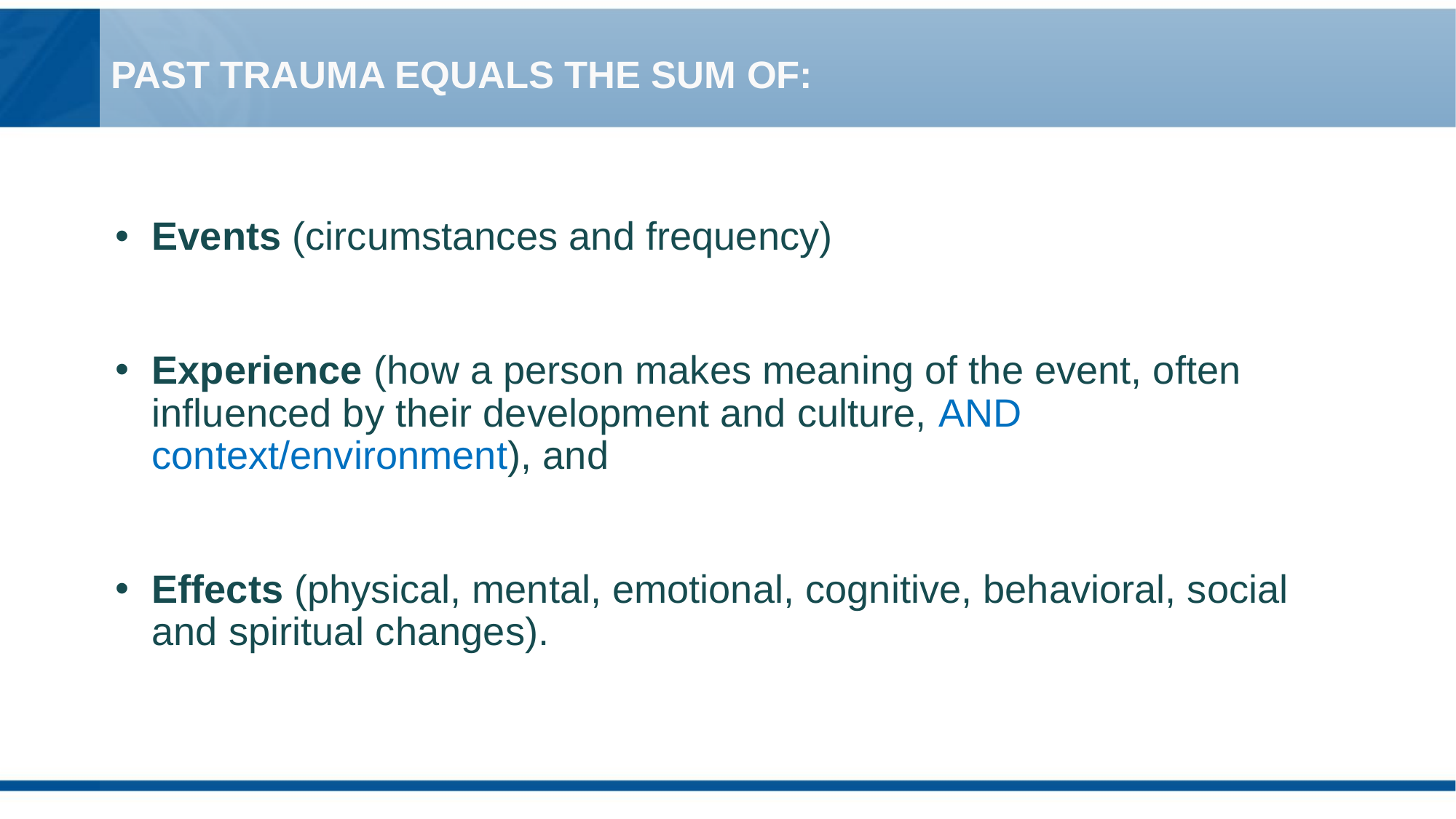

# PAST TRAUMA EQUALS THE SUM OF:

Events (circumstances and frequency)

Experience (how a person makes meaning of the event, often influenced by their development and culture, AND context/environment), and

Effects (physical, mental, emotional, cognitive, behavioral, social and spiritual changes).